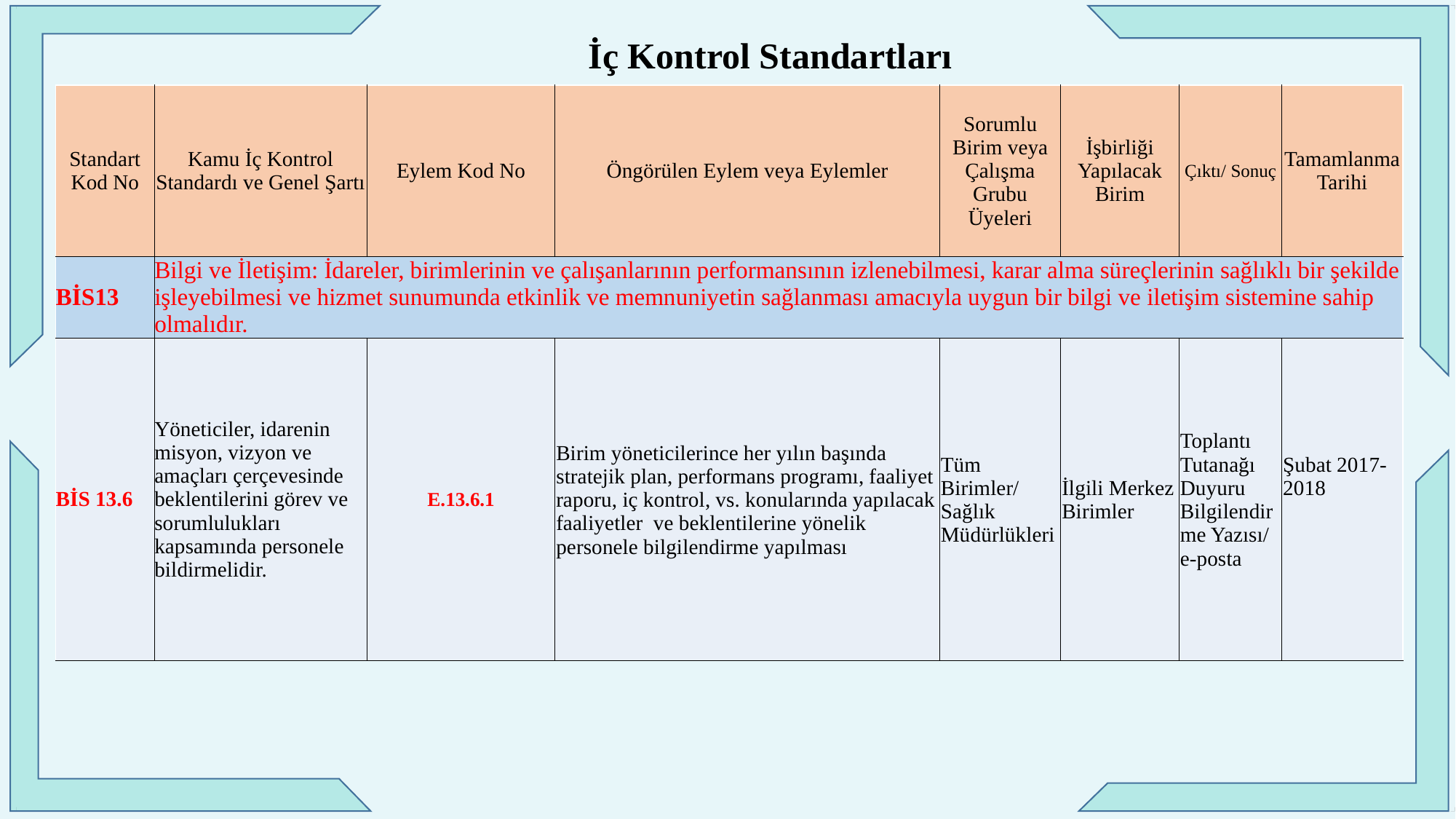

İç Kontrol Standartları
| Standart Kod No | Kamu İç Kontrol Standardı ve Genel Şartı | Eylem Kod No | Öngörülen Eylem veya Eylemler | Sorumlu Birim veya Çalışma Grubu Üyeleri | İşbirliği Yapılacak Birim | Çıktı/ Sonuç | Tamamlanma Tarihi |
| --- | --- | --- | --- | --- | --- | --- | --- |
| BİS13 | Bilgi ve İletişim: İdareler, birimlerinin ve çalışanlarının performansının izlenebilmesi, karar alma süreçlerinin sağlıklı bir şekilde işleyebilmesi ve hizmet sunumunda etkinlik ve memnuniyetin sağlanması amacıyla uygun bir bilgi ve iletişim sistemine sahip olmalıdır. |  |  |  |  |  |  |
| BİS 13.6 | Yöneticiler, idarenin misyon, vizyon ve amaçları çerçevesinde beklentilerini görev ve sorumlulukları kapsamında personele bildirmelidir. | E.13.6.1 | Birim yöneticilerince her yılın başında stratejik plan, performans programı, faaliyet raporu, iç kontrol, vs. konularında yapılacak faaliyetler ve beklentilerine yönelik personele bilgilendirme yapılması | Tüm Birimler/ Sağlık Müdürlükleri | İlgili Merkez Birimler | Toplantı Tutanağı Duyuru Bilgilendirme Yazısı/ e-posta | Şubat 2017-2018 |